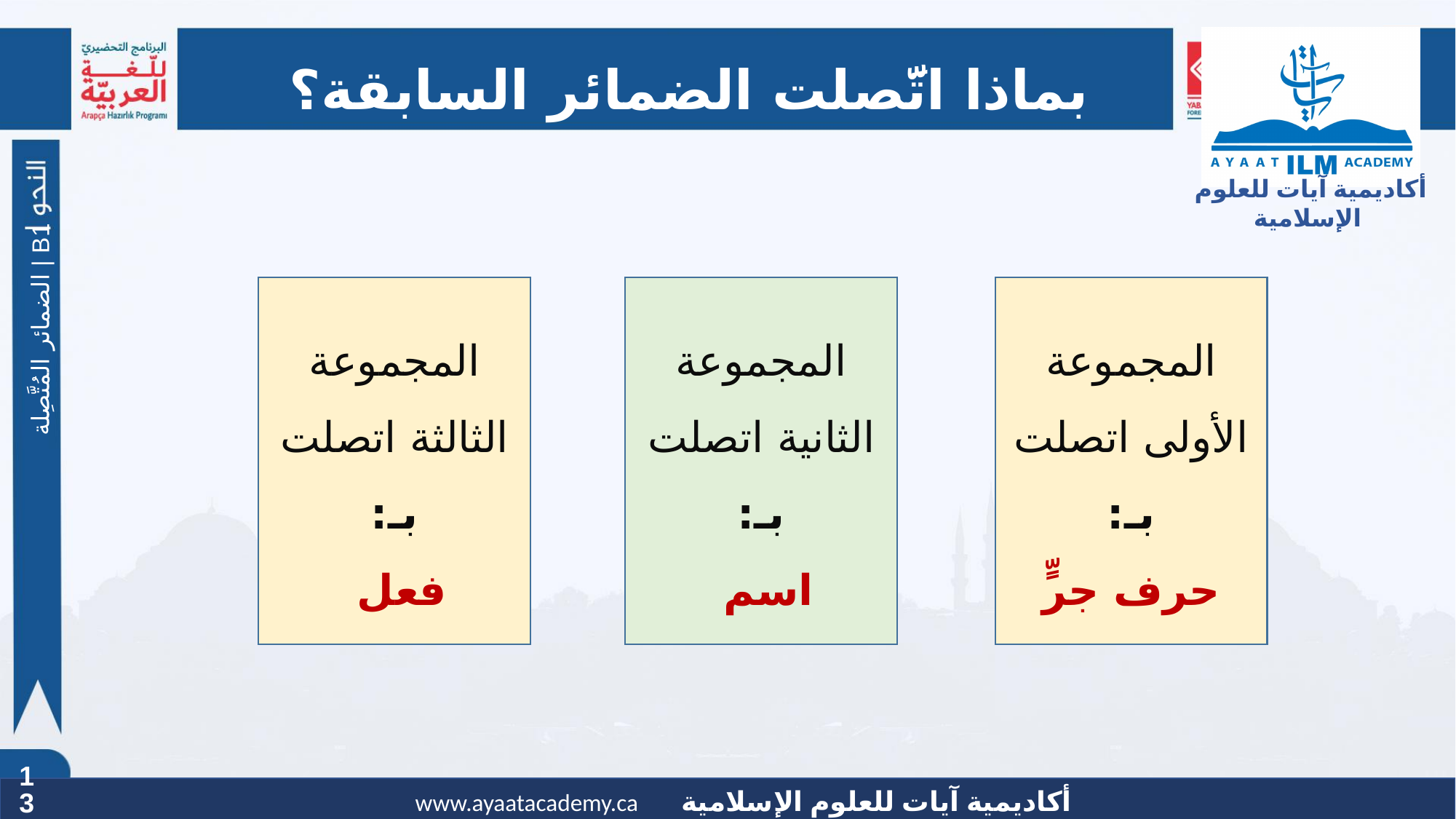

# بماذا اتَّصلت الضمائر السابقة؟
المجموعة الثالثة اتصلت بـ:
فعل
المجموعة الثانية اتصلت بـ:
اسم
المجموعة الأولى اتصلت بـ:
حرف جرٍّ
الضمائر المُتَّصِلة | B1
13